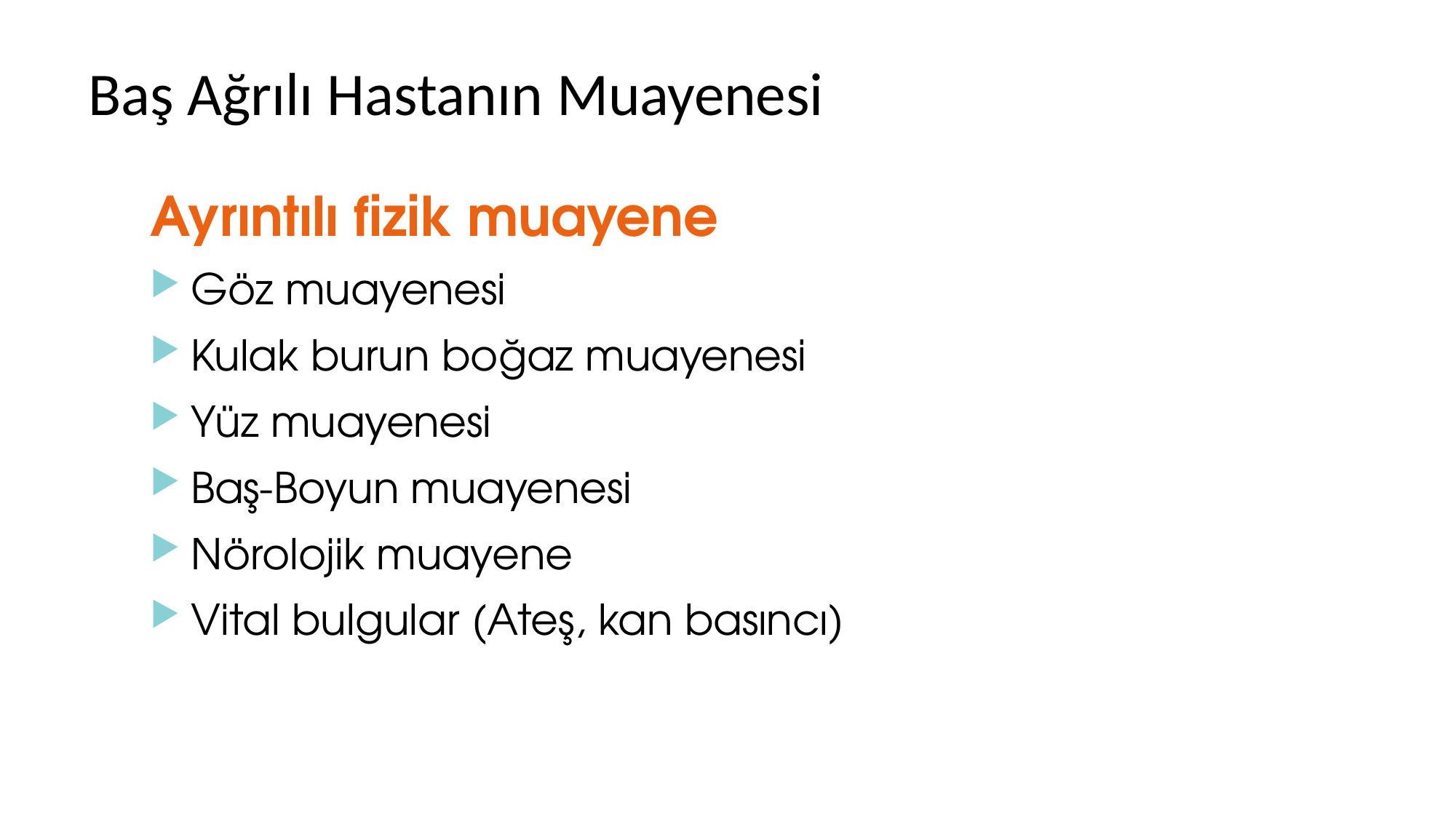

# Baş Ağrılı Hastanın Muayenesi
Ayrıntılı fizik muayene
Göz muayenesi
Kulak burun boğaz muayenesi
Yüz muayenesi
Baş-Boyun muayenesi
Nörolojik muayene
Vital bulgular (Ateş, kan basıncı)